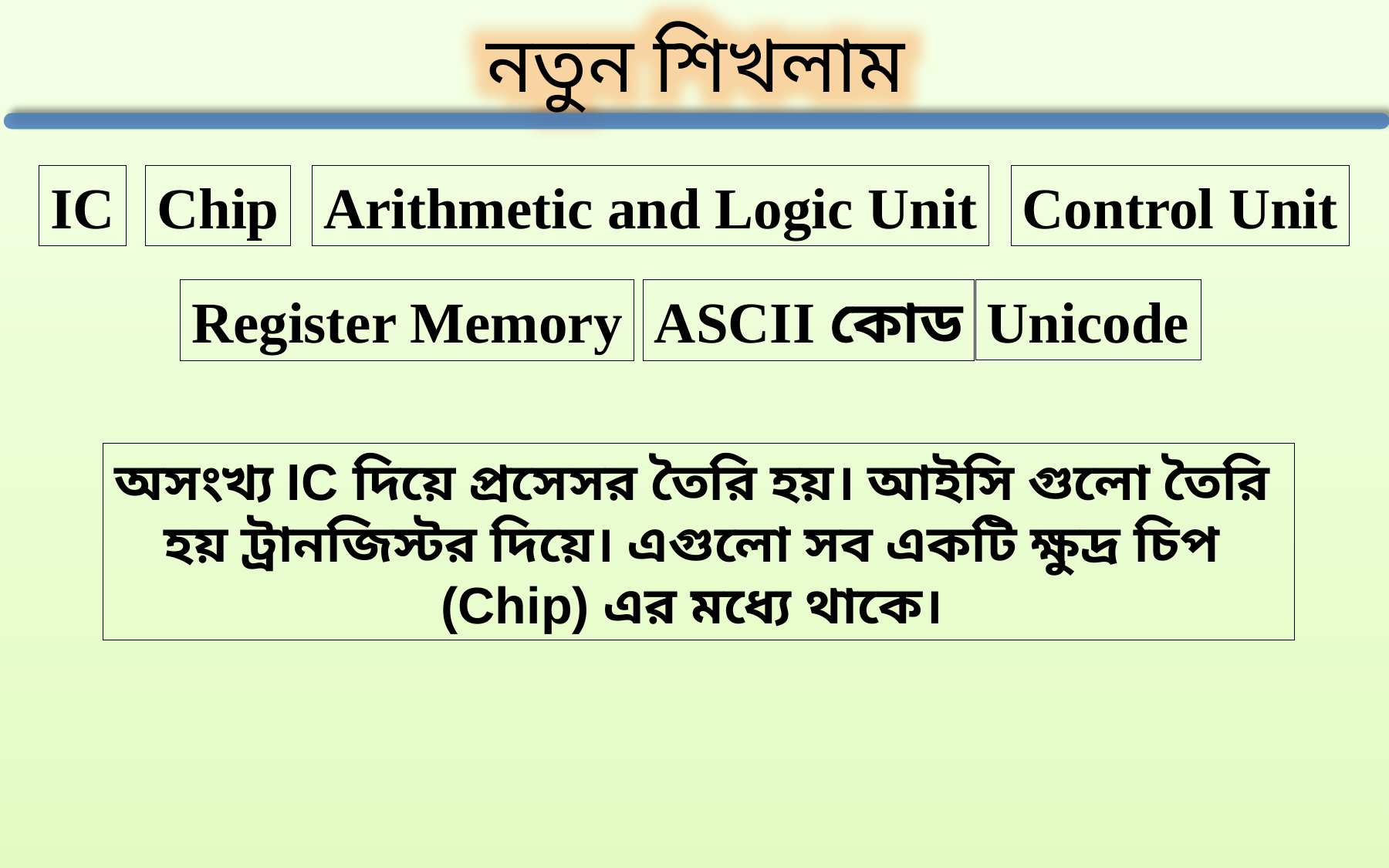

নতুন শিখলাম
IC
Chip
Arithmetic and Logic Unit
Control Unit
Unicode
ASCII কোড
Register Memory
অসংখ্য IC দিয়ে প্রসেসর তৈরি হয়। আইসি গুলো তৈরি
হয় ট্রানজিস্টর দিয়ে। এগুলো সব একটি ক্ষুদ্র চিপ
(Chip) এর মধ্যে থাকে।